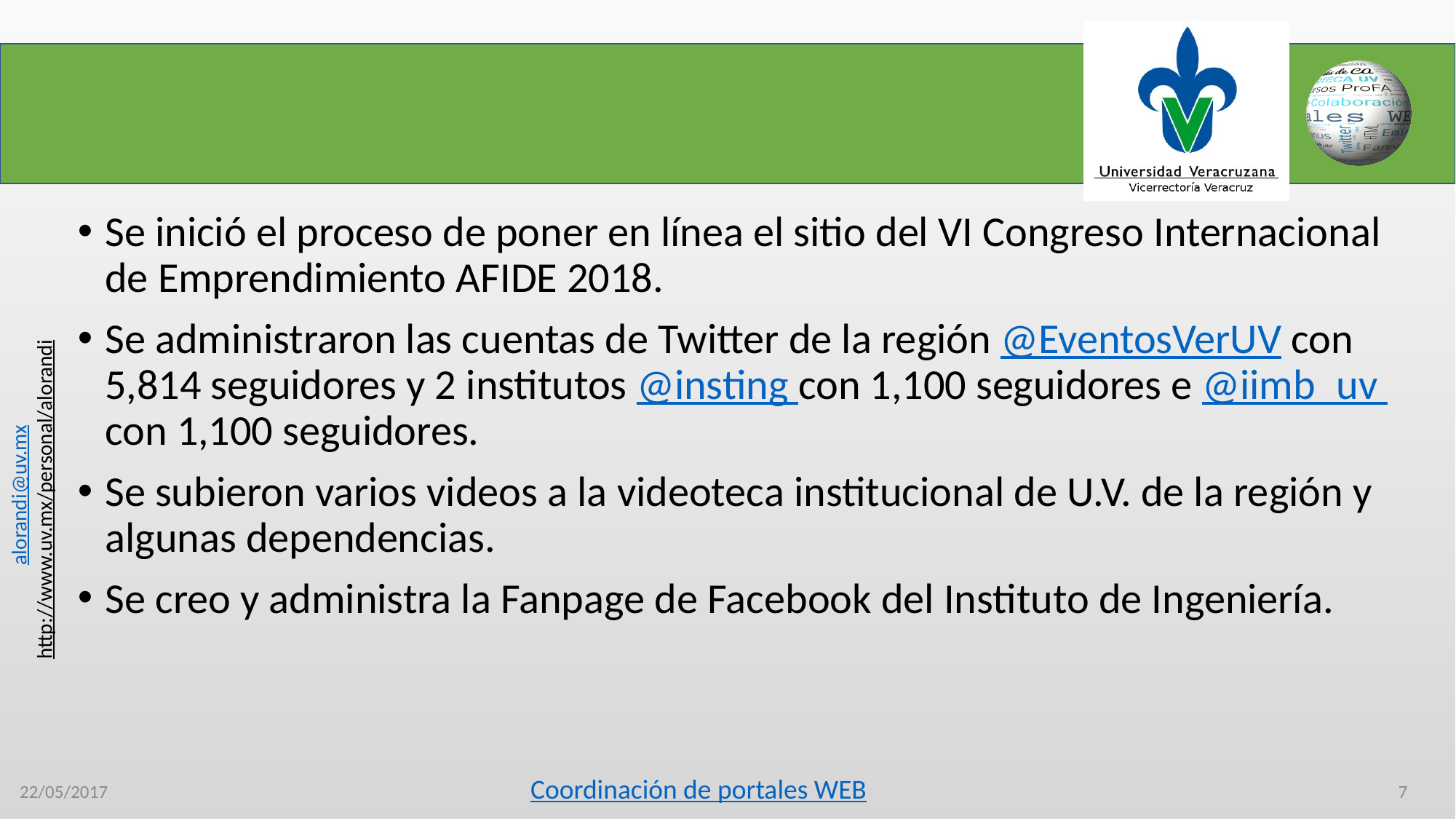

#
Se inició el proceso de poner en línea el sitio del VI Congreso Internacional de Emprendimiento AFIDE 2018.
Se administraron las cuentas de Twitter de la región @EventosVerUV con 5,814 seguidores y 2 institutos @insting con 1,100 seguidores e @iimb_uv con 1,100 seguidores.
Se subieron varios videos a la videoteca institucional de U.V. de la región y algunas dependencias.
Se creo y administra la Fanpage de Facebook del Instituto de Ingeniería.
22/05/2017
7